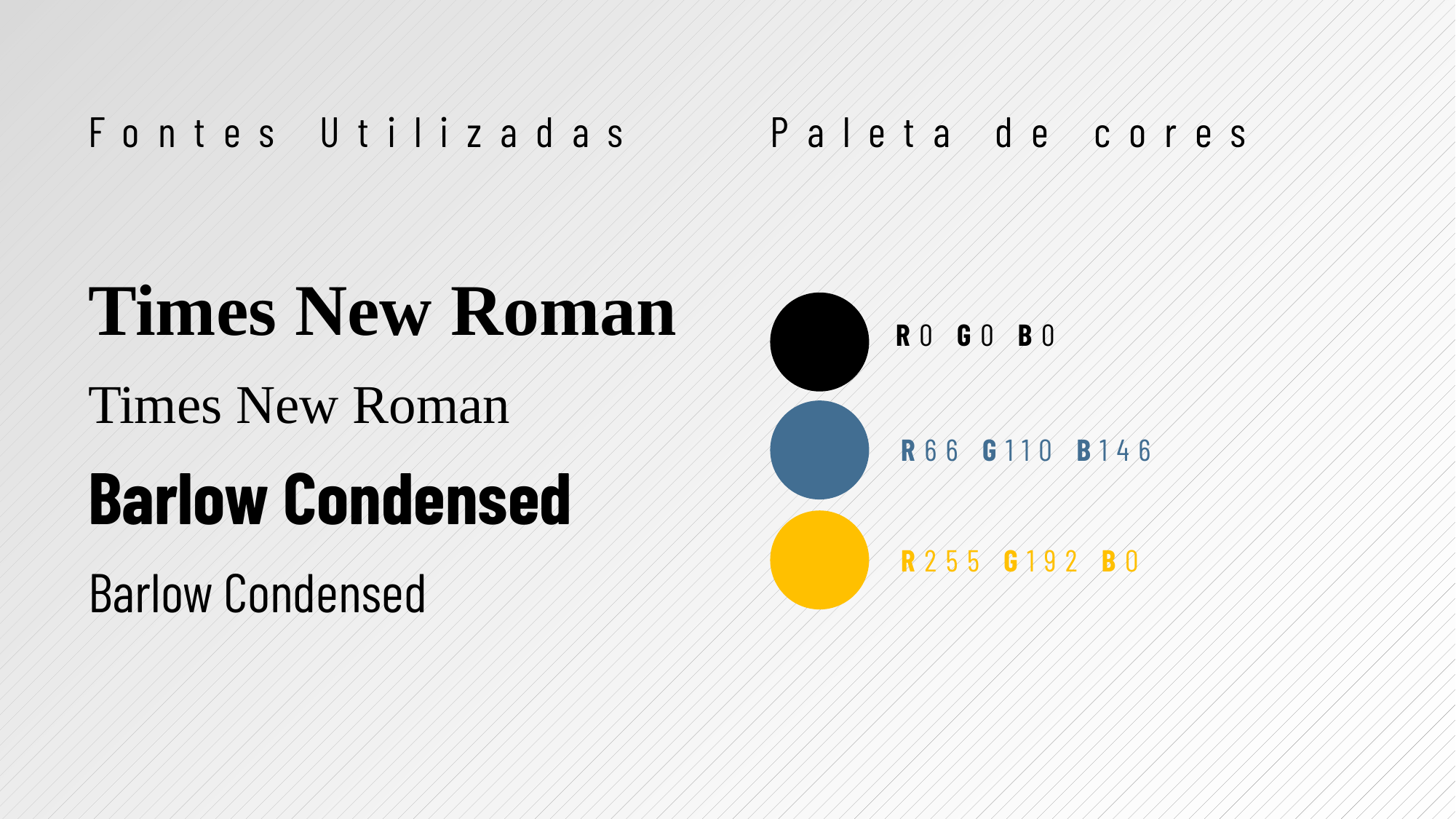

# Fontes Utilizadas
Paleta de cores
Times New Roman
Times New Roman
Barlow Condensed
Barlow Condensed

R0 G0 B0

R66 G110 B146

R255 G192 B0